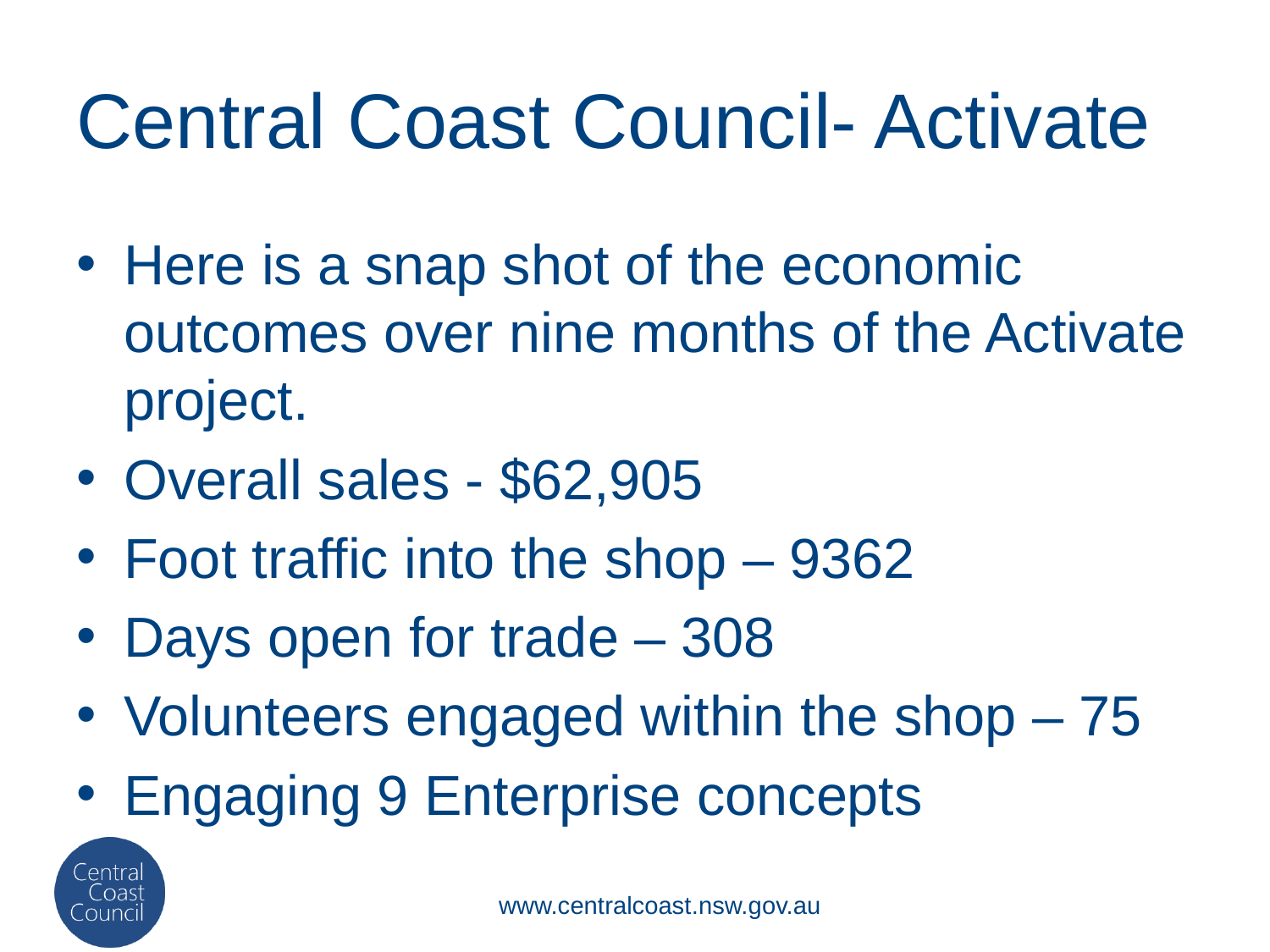

# Central Coast Council- Activate
Here is a snap shot of the economic outcomes over nine months of the Activate project.
Overall sales - $62,905
Foot traffic into the shop – 9362
Days open for trade – 308
Volunteers engaged within the shop – 75
Engaging 9 Enterprise concepts